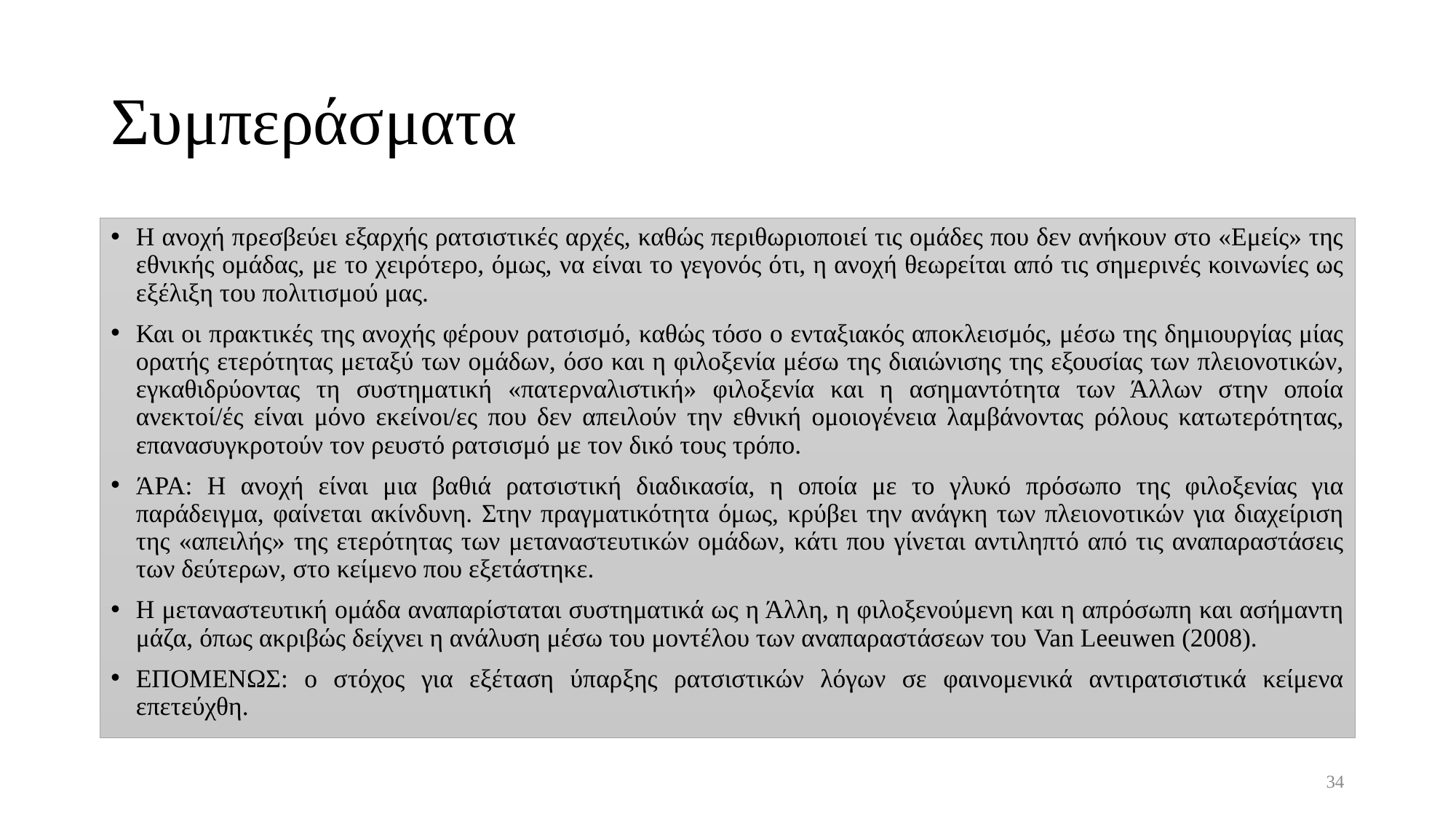

# Συμπεράσματα
Η ανοχή πρεσβεύει εξαρχής ρατσιστικές αρχές, καθώς περιθωριοποιεί τις ομάδες που δεν ανήκουν στο «Εμείς» της εθνικής ομάδας, με το χειρότερο, όμως, να είναι το γεγονός ότι, η ανοχή θεωρείται από τις σημερινές κοινωνίες ως εξέλιξη του πολιτισμού μας.
Και οι πρακτικές της ανοχής φέρουν ρατσισμό, καθώς τόσο ο ενταξιακός αποκλεισμός, μέσω της δημιουργίας μίας ορατής ετερότητας μεταξύ των ομάδων, όσο και η φιλοξενία μέσω της διαιώνισης της εξουσίας των πλειονοτικών, εγκαθιδρύοντας τη συστηματική «πατερναλιστική» φιλοξενία και η ασημαντότητα των Άλλων στην οποία ανεκτοί/ές είναι μόνο εκείνοι/ες που δεν απειλούν την εθνική ομοιογένεια λαμβάνοντας ρόλους κατωτερότητας, επανασυγκροτούν τον ρευστό ρατσισμό με τον δικό τους τρόπο.
ΆΡΑ: Η ανοχή είναι μια βαθιά ρατσιστική διαδικασία, η οποία με το γλυκό πρόσωπο της φιλοξενίας για παράδειγμα, φαίνεται ακίνδυνη. Στην πραγματικότητα όμως, κρύβει την ανάγκη των πλειονοτικών για διαχείριση της «απειλής» της ετερότητας των μεταναστευτικών ομάδων, κάτι που γίνεται αντιληπτό από τις αναπαραστάσεις των δεύτερων, στο κείμενο που εξετάστηκε.
Η μεταναστευτική ομάδα αναπαρίσταται συστηματικά ως η Άλλη, η φιλοξενούμενη και η απρόσωπη και ασήμαντη μάζα, όπως ακριβώς δείχνει η ανάλυση μέσω του μοντέλου των αναπαραστάσεων του Van Leeuwen (2008).
ΕΠΟΜΕΝΩΣ: ο στόχος για εξέταση ύπαρξης ρατσιστικών λόγων σε φαινομενικά αντιρατσιστικά κείμενα επετεύχθη.

34